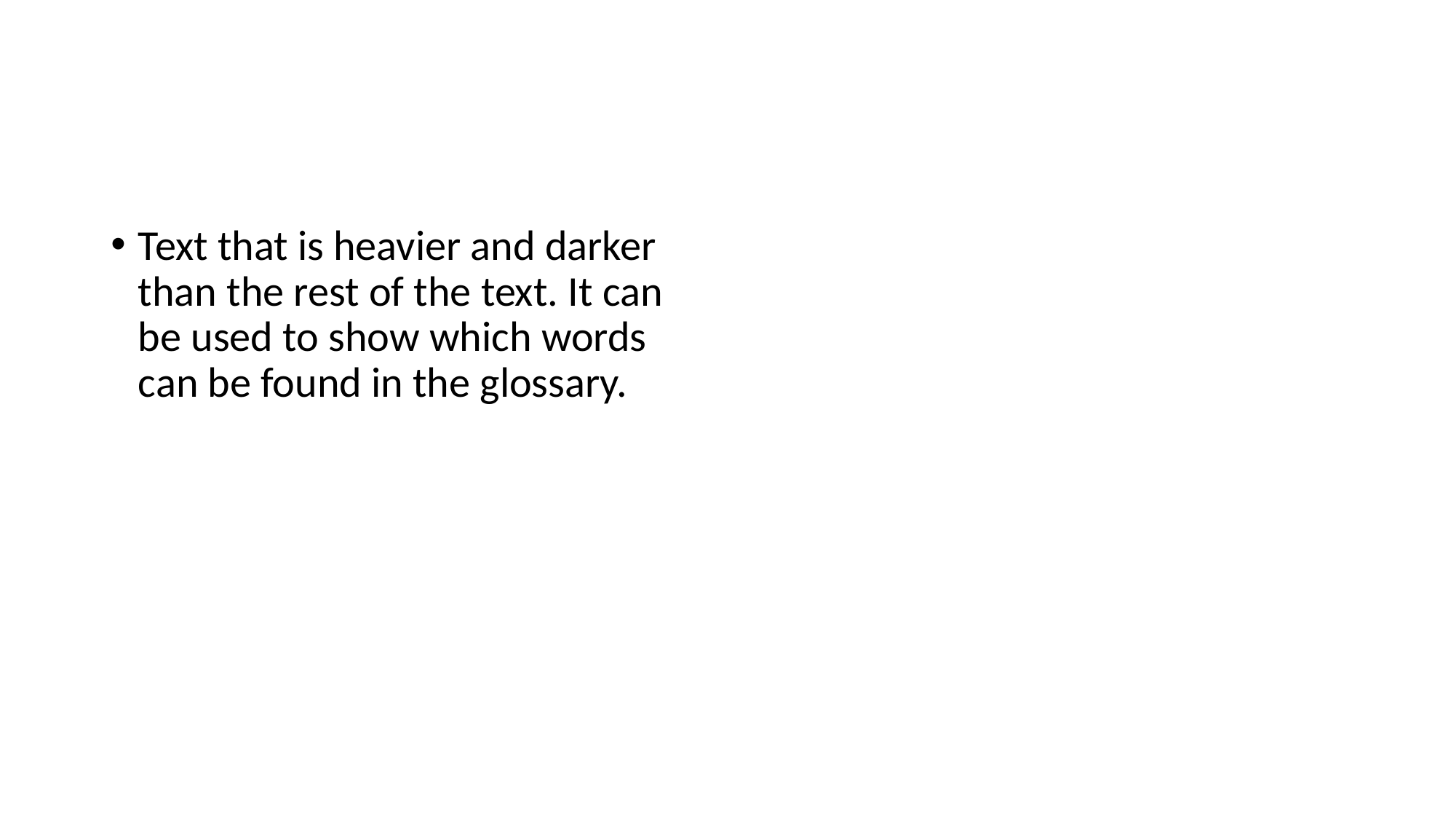

#
Text that is heavier and darker than the rest of the text. It can be used to show which words can be found in the glossary.